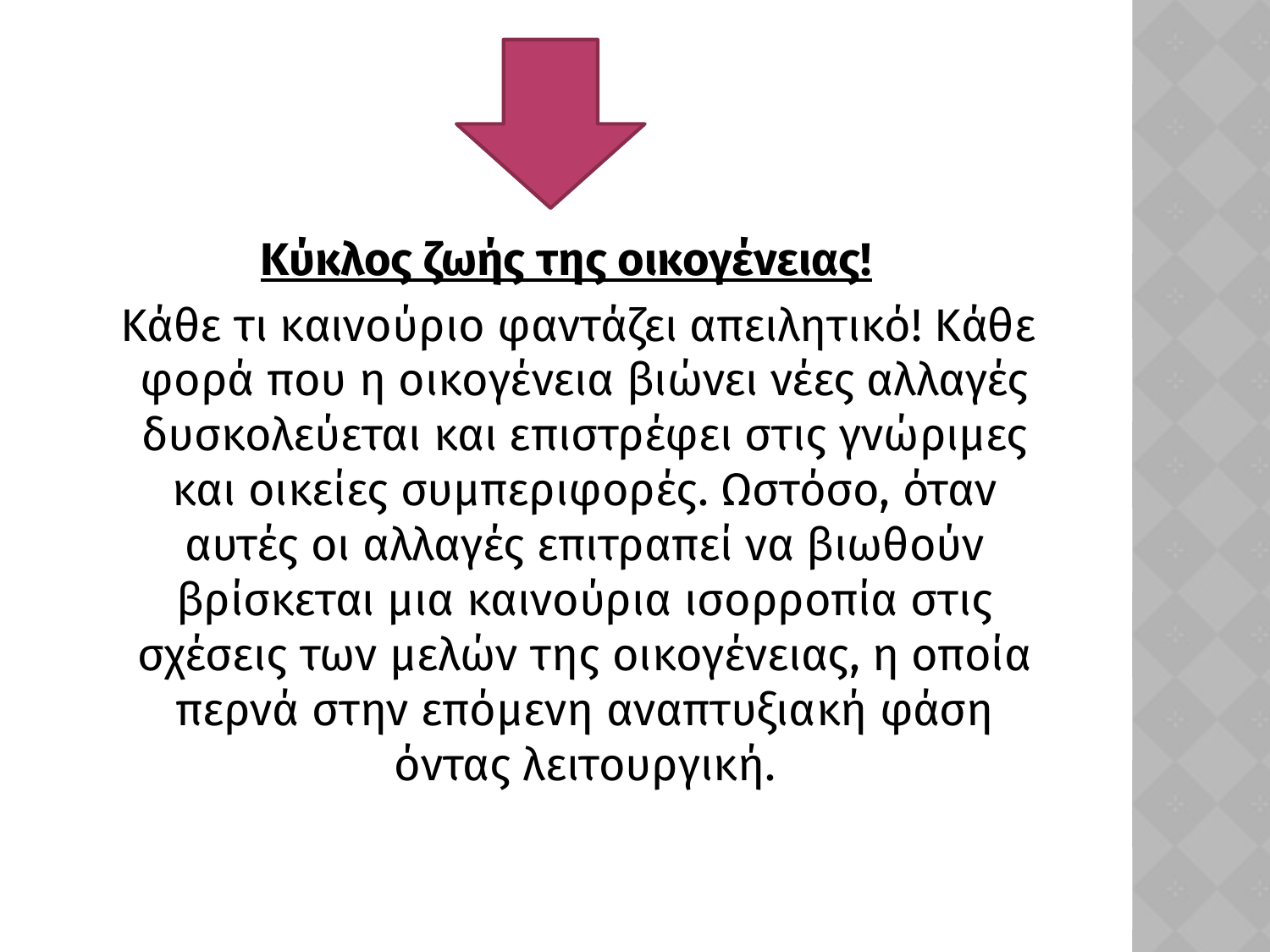

Κύκλος ζωής της οικογένειας!
  Κάθε τι καινούριο φαντάζει απειλητικό! Κάθε φορά που η οικογένεια βιώνει νέες αλλαγές δυσκολεύεται και επιστρέφει στις γνώριμες και οικείες συμπεριφορές. Ωστόσο, όταν αυτές οι αλλαγές επιτραπεί να βιωθούν βρίσκεται μια καινούρια ισορροπία στις σχέσεις των μελών της οικογένειας, η οποία περνά στην επόμενη αναπτυξιακή φάση όντας λειτουργική.